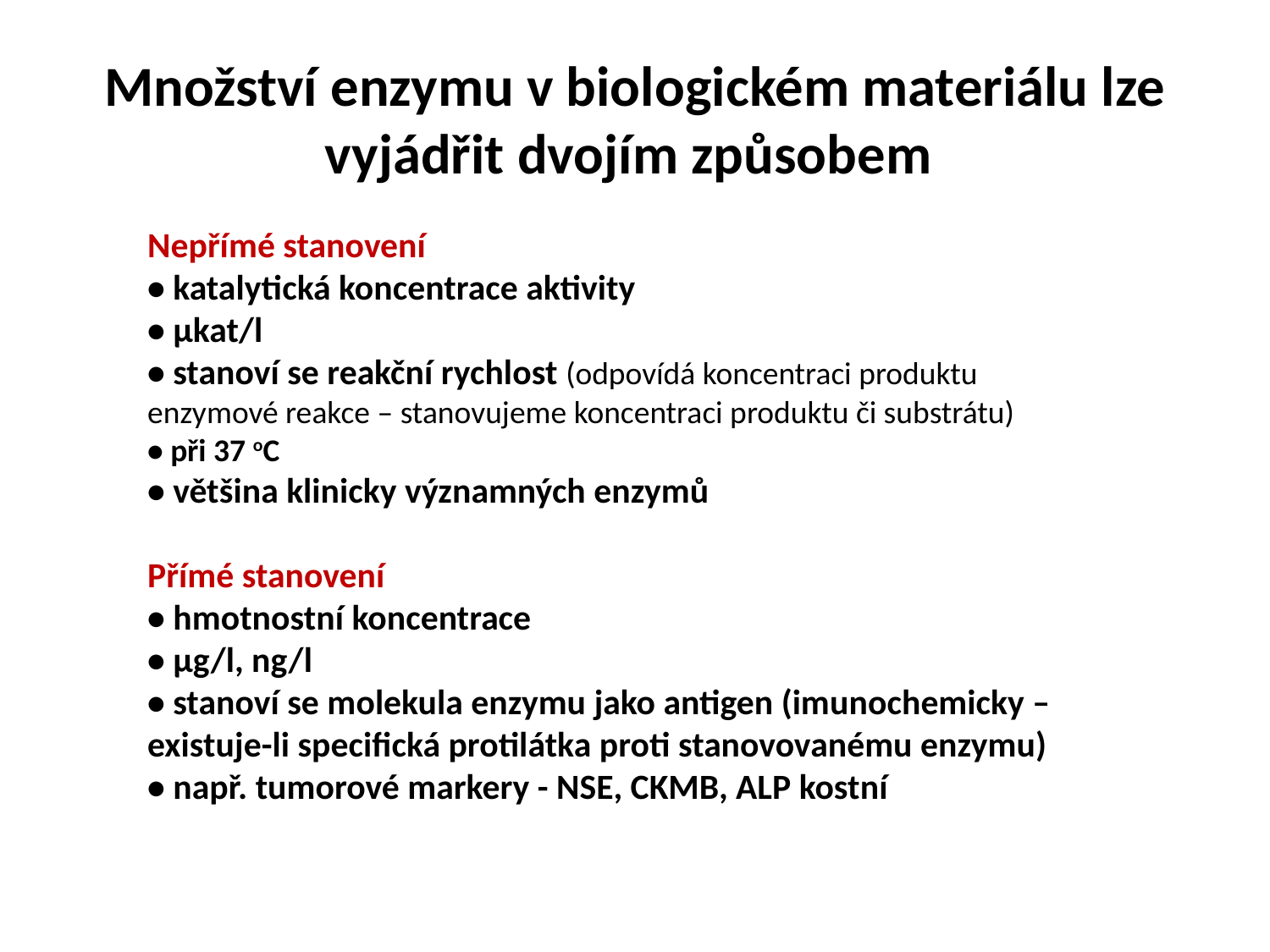

# Množství enzymu v biologickém materiálu lze vyjádřit dvojím způsobem
Nepřímé stanovení
• katalytická koncentrace aktivity
• μkat/l
• stanoví se reakční rychlost (odpovídá koncentraci produktu enzymové reakce – stanovujeme koncentraci produktu či substrátu)
• při 37 oC
• většina klinicky významných enzymů

Přímé stanovení
• hmotnostní koncentrace
• μg/l, ng/l
• stanoví se molekula enzymu jako antigen (imunochemicky – existuje-li specifická protilátka proti stanovovanému enzymu)
• např. tumorové markery - NSE, CKMB, ALP kostní